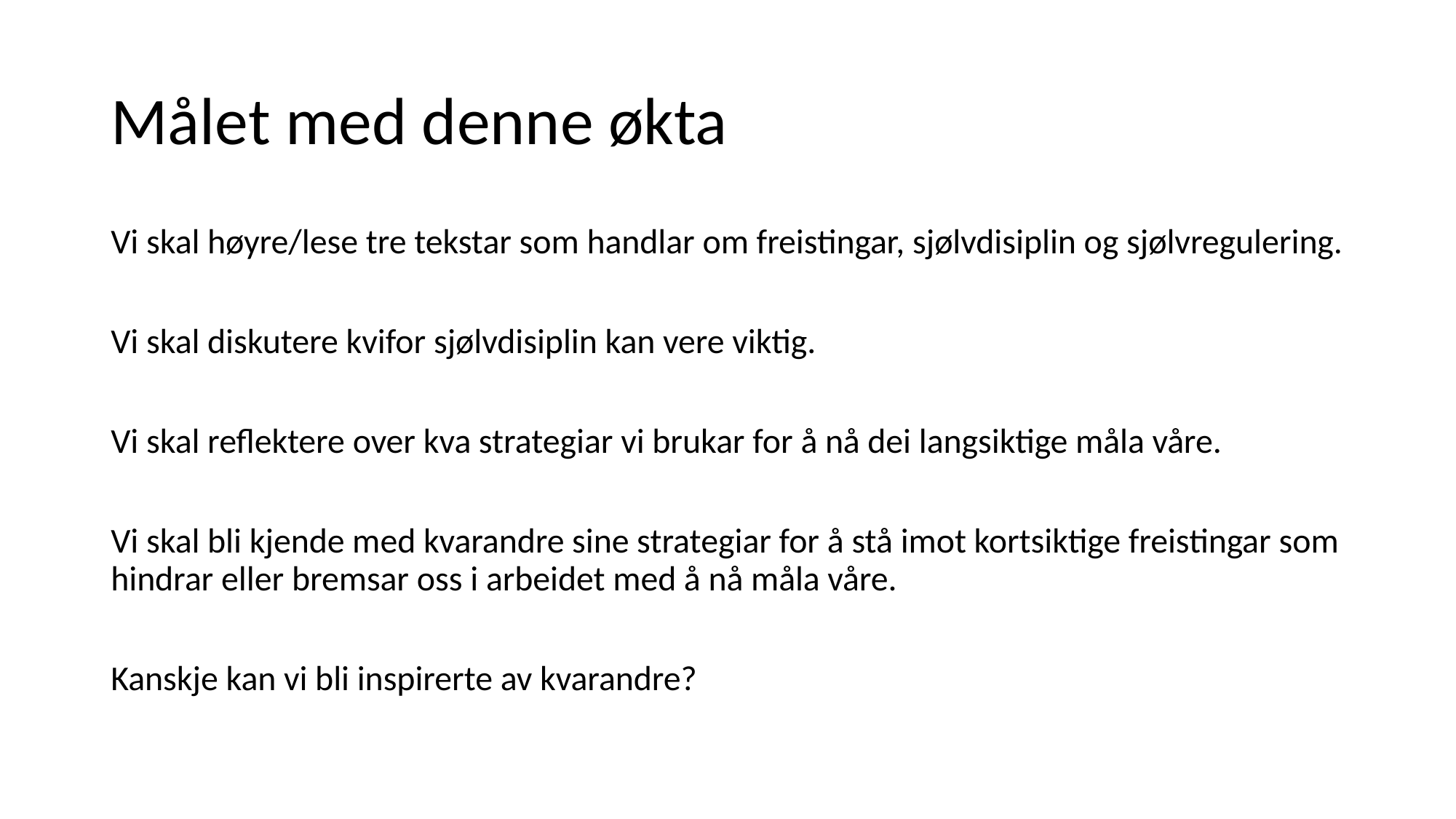

# Målet med denne økta
Vi skal høyre/lese tre tekstar som handlar om freistingar, sjølvdisiplin og sjølvregulering.

Vi skal diskutere kvifor sjølvdisiplin kan vere viktig.

Vi skal reflektere over kva strategiar vi brukar for å nå dei langsiktige måla våre.

Vi skal bli kjende med kvarandre sine strategiar for å stå imot kortsiktige freistingar som hindrar eller bremsar oss i arbeidet med å nå måla våre.

Kanskje kan vi bli inspirerte av kvarandre?